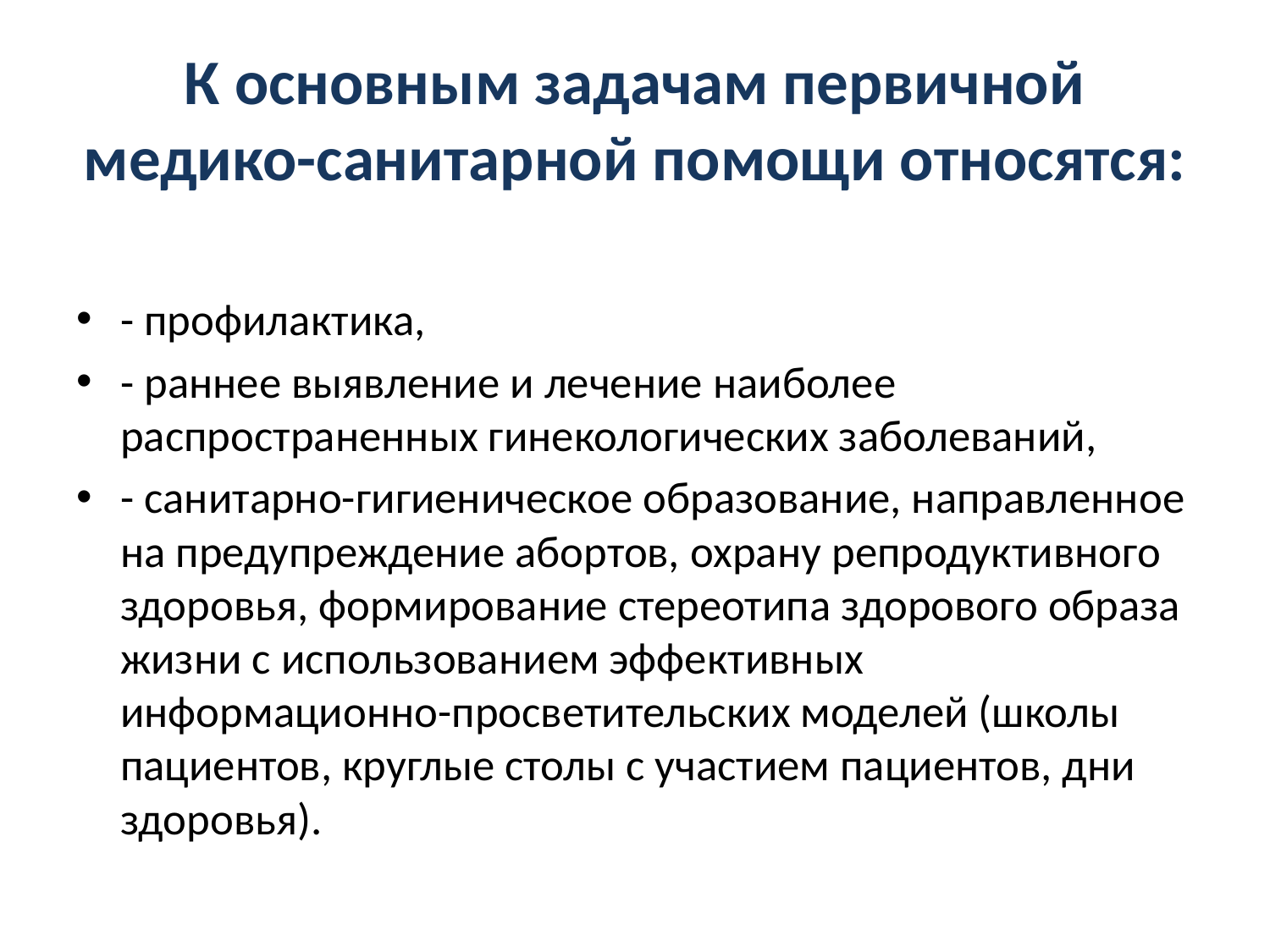

# К основным задачам первичной медико-санитарной помощи относятся:

- профилактика,
- раннее выявление и лечение наиболее распространенных гинекологических заболеваний,
- санитарно-гигиеническое образование, направленное на предупреждение абортов, охрану репродуктивного здоровья, формирование стереотипа здорового образа жизни с использованием эффективных информационно-просветительских моделей (школы пациентов, круглые столы с участием пациентов, дни здоровья).